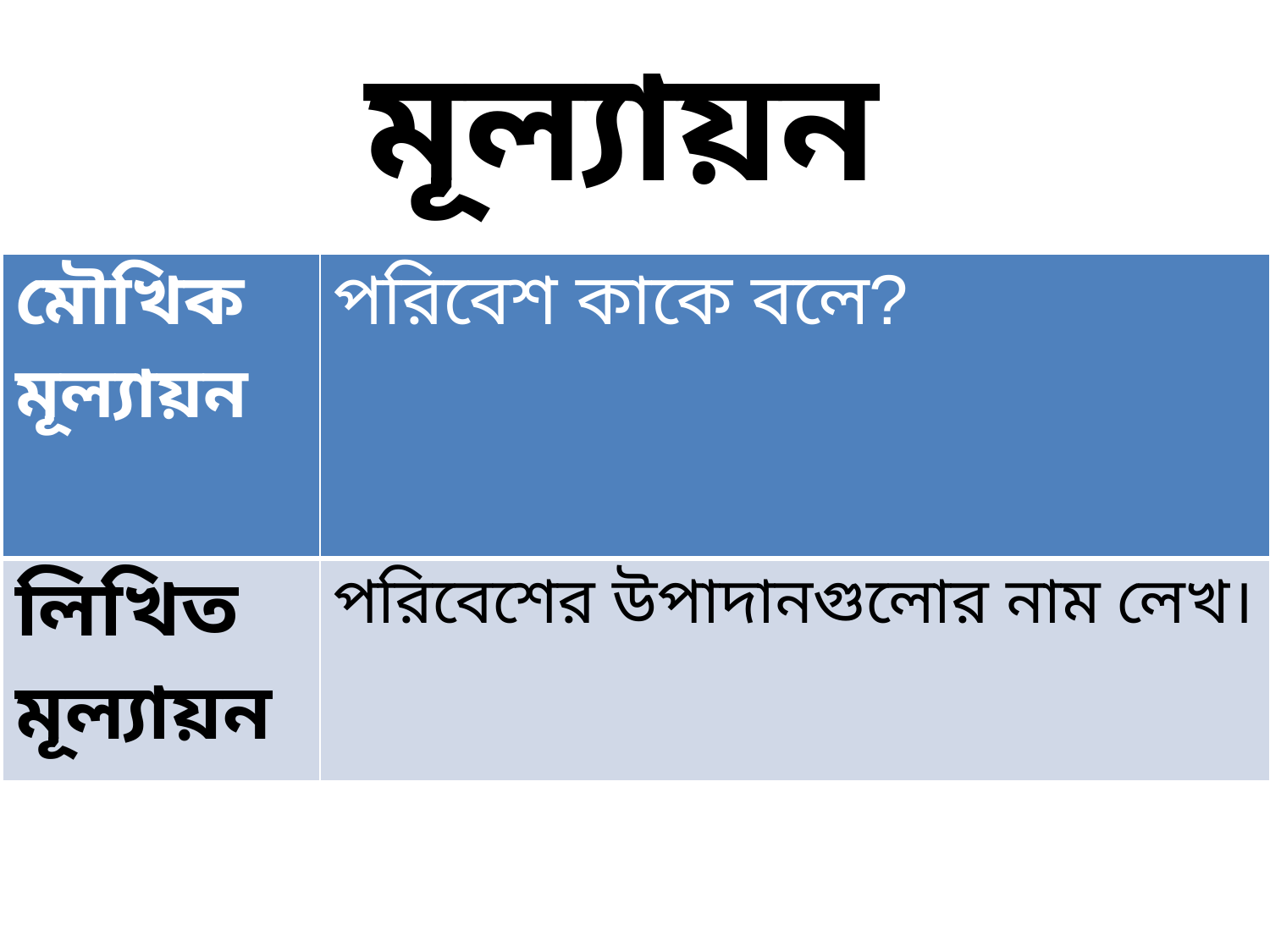

মূল্যায়ন
| মৌখিক মূল্যায়ন | পরিবেশ কাকে বলে? |
| --- | --- |
| লিখিত মূল্যায়ন | পরিবেশের উপাদানগুলোর নাম লেখ। |